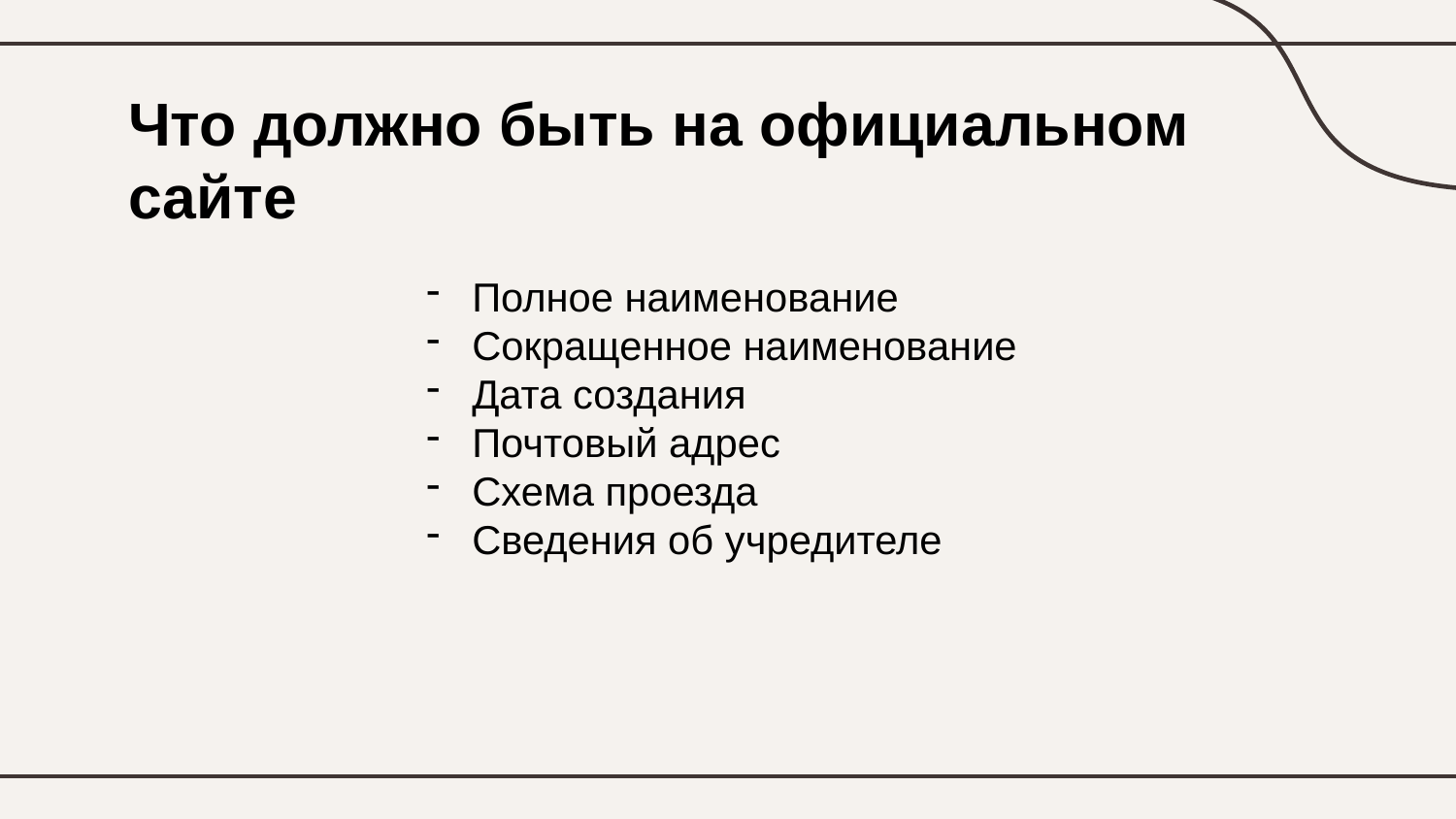

# Что должно быть на официальном сайте
Полное наименование
Сокращенное наименование
Дата создания
Почтовый адрес
Схема проезда
Сведения об учредителе